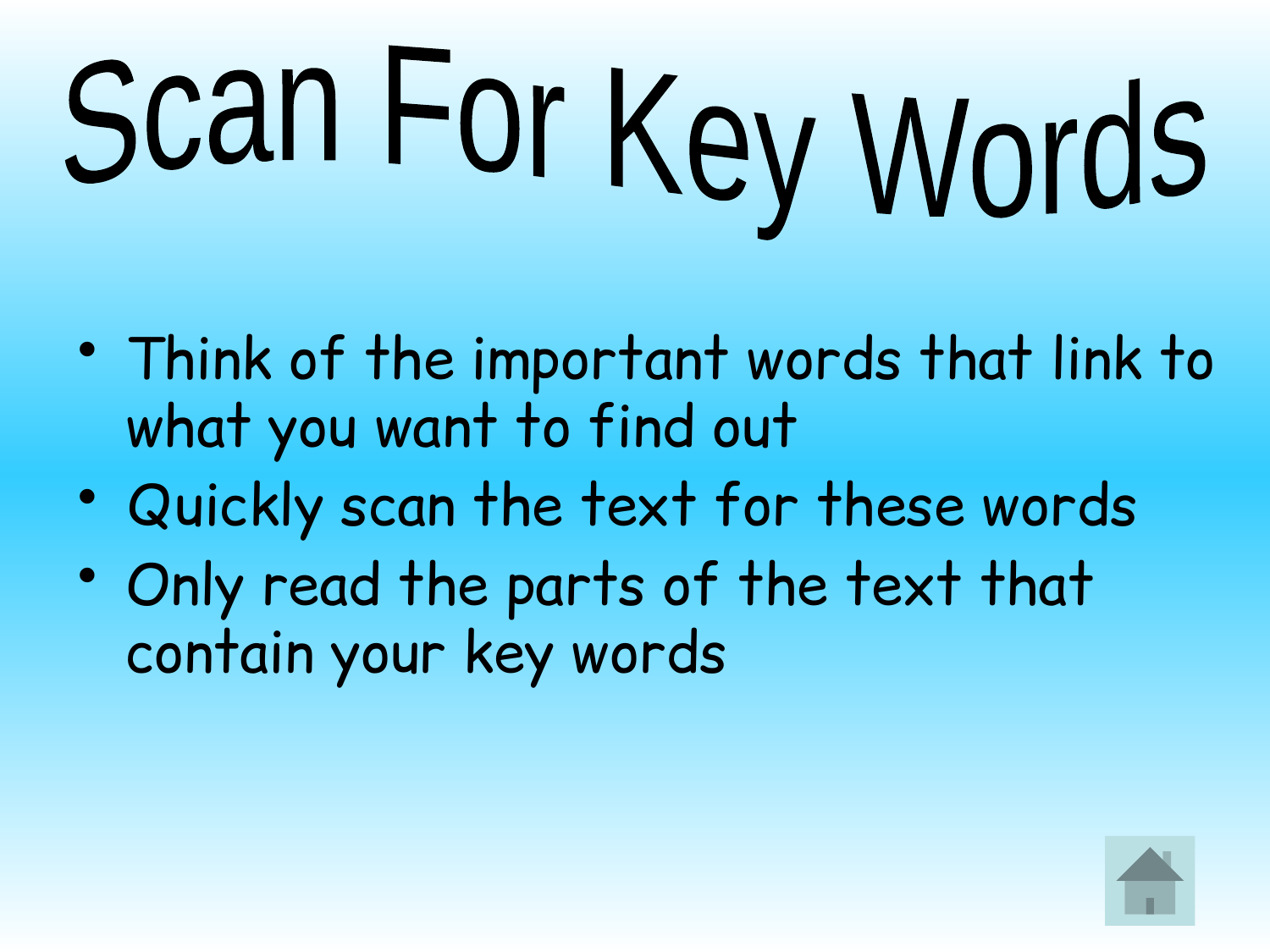

Scan For Key Words
Think of the important words that link to what you want to find out
Quickly scan the text for these words
Only read the parts of the text that contain your key words